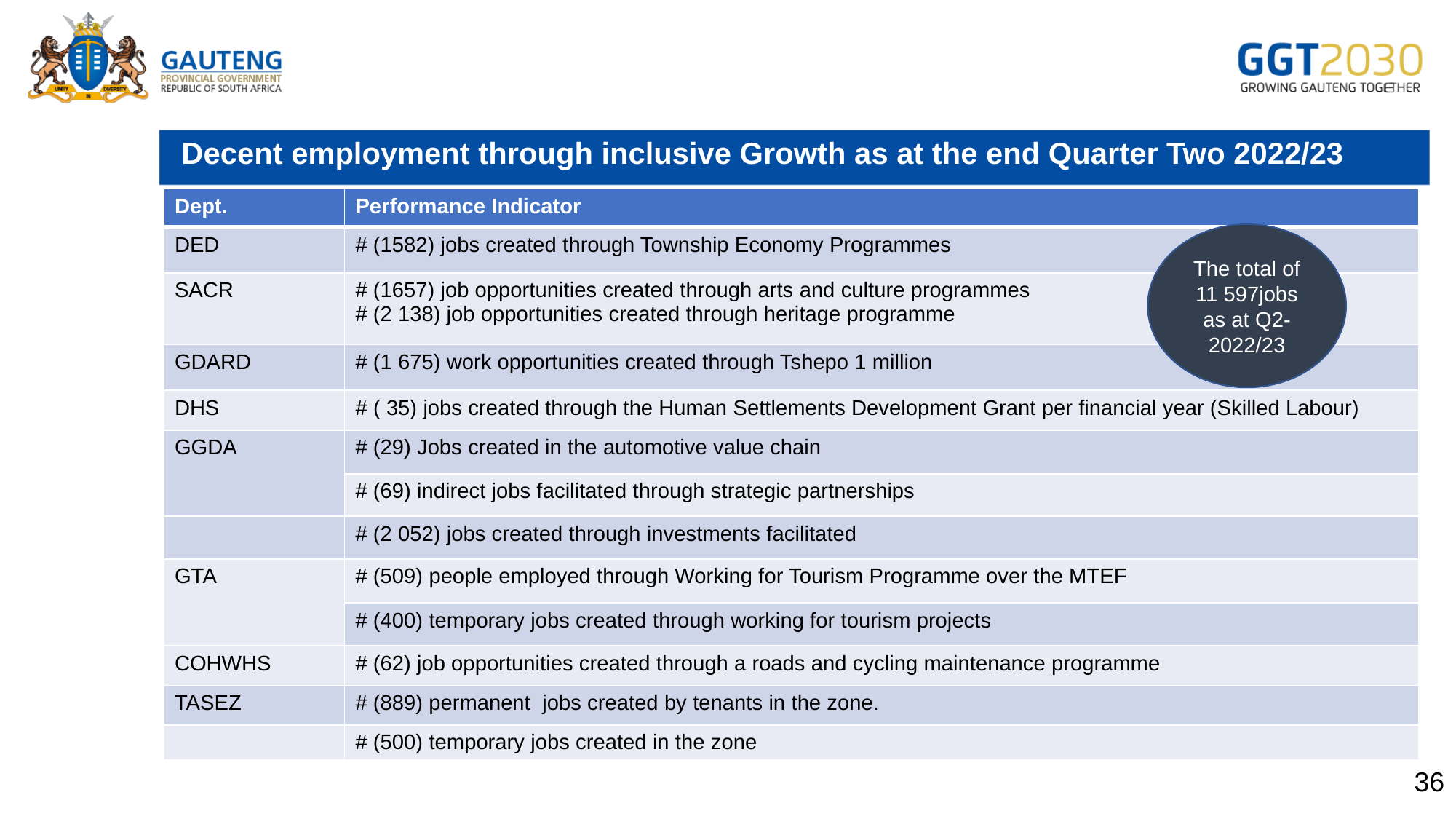

# Decent employment through inclusive Growth as at the end Quarter Two 2022/23

| Dept. | Performance Indicator |
| --- | --- |
| DED | # (1582) jobs created through Township Economy Programmes |
| SACR | # (1657) job opportunities created through arts and culture programmes # (2 138) job opportunities created through heritage programme |
| GDARD | # (1 675) work opportunities created through Tshepo 1 million |
| DHS | # ( 35) jobs created through the Human Settlements Development Grant per financial year (Skilled Labour) |
| GGDA | # (29) Jobs created in the automotive value chain |
|  | # (69) indirect jobs facilitated through strategic partnerships |
|  | # (2 052) jobs created through investments facilitated |
| GTA | # (509) people employed through Working for Tourism Programme over the MTEF |
|  | # (400) temporary jobs created through working for tourism projects |
| COHWHS | # (62) job opportunities created through a roads and cycling maintenance programme |
| TASEZ | # (889) permanent jobs created by tenants in the zone. |
|  | # (500) temporary jobs created in the zone |
The total of 11 597jobs as at Q2-2022/23
36